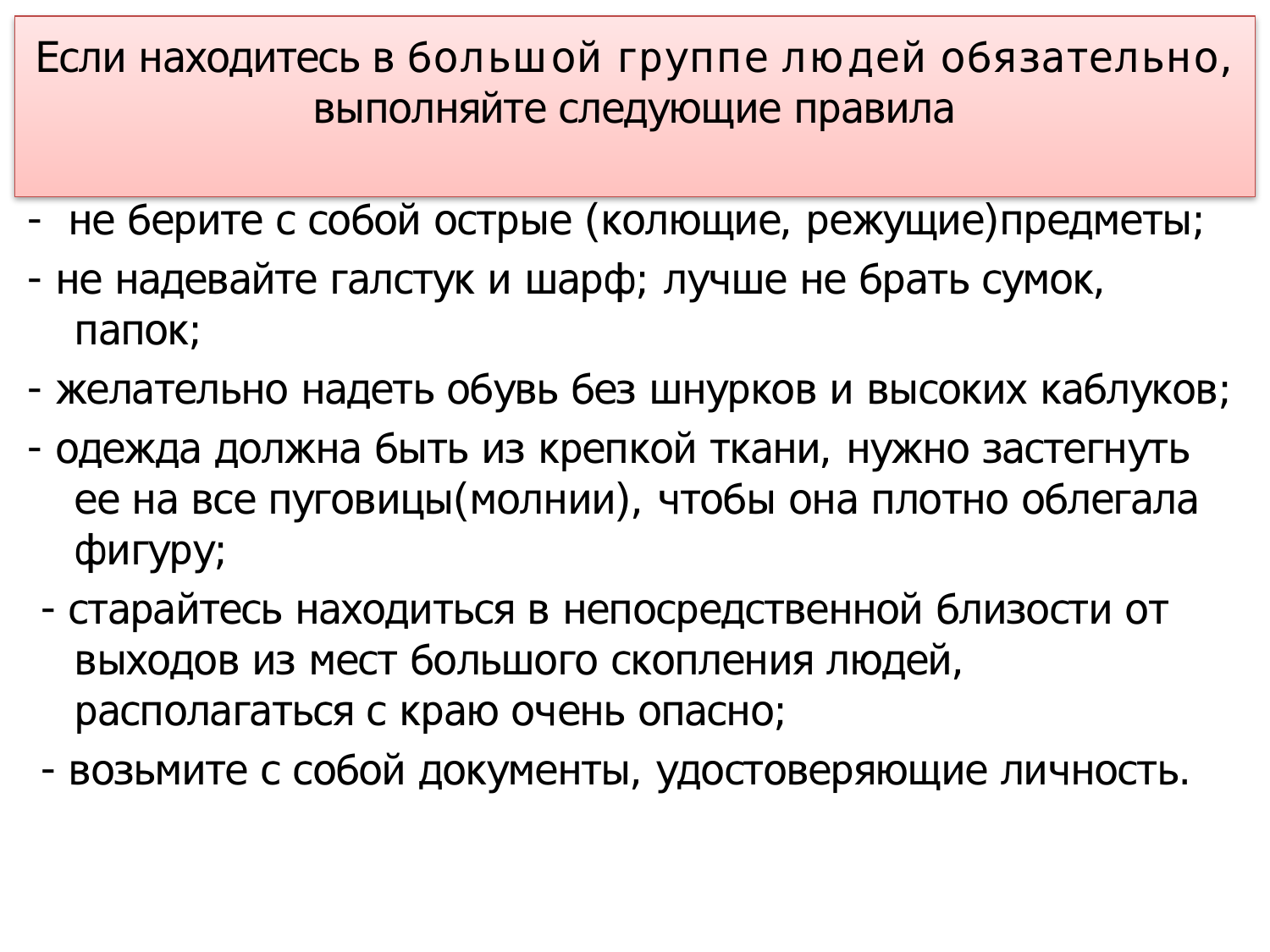

# Если находитесь в большой группе людей обязательно, выполняйте следующие правила
-  не берите с собой острые (колющие, режущие)предметы;
- не надевайте галстук и шарф; лучше не брать сумок, папок;
- желательно надеть обувь без шнурков и высоких каблуков;
- одежда должна быть из крепкой ткани, нужно застегнуть ее на все пуговицы(молнии), чтобы она плотно облегала фигуру;
 - старайтесь находиться в непосредственной близости от выходов из мест большого скопления людей, располагаться с краю очень опасно;
 - возьмите с собой документы, удостоверяющие личность.